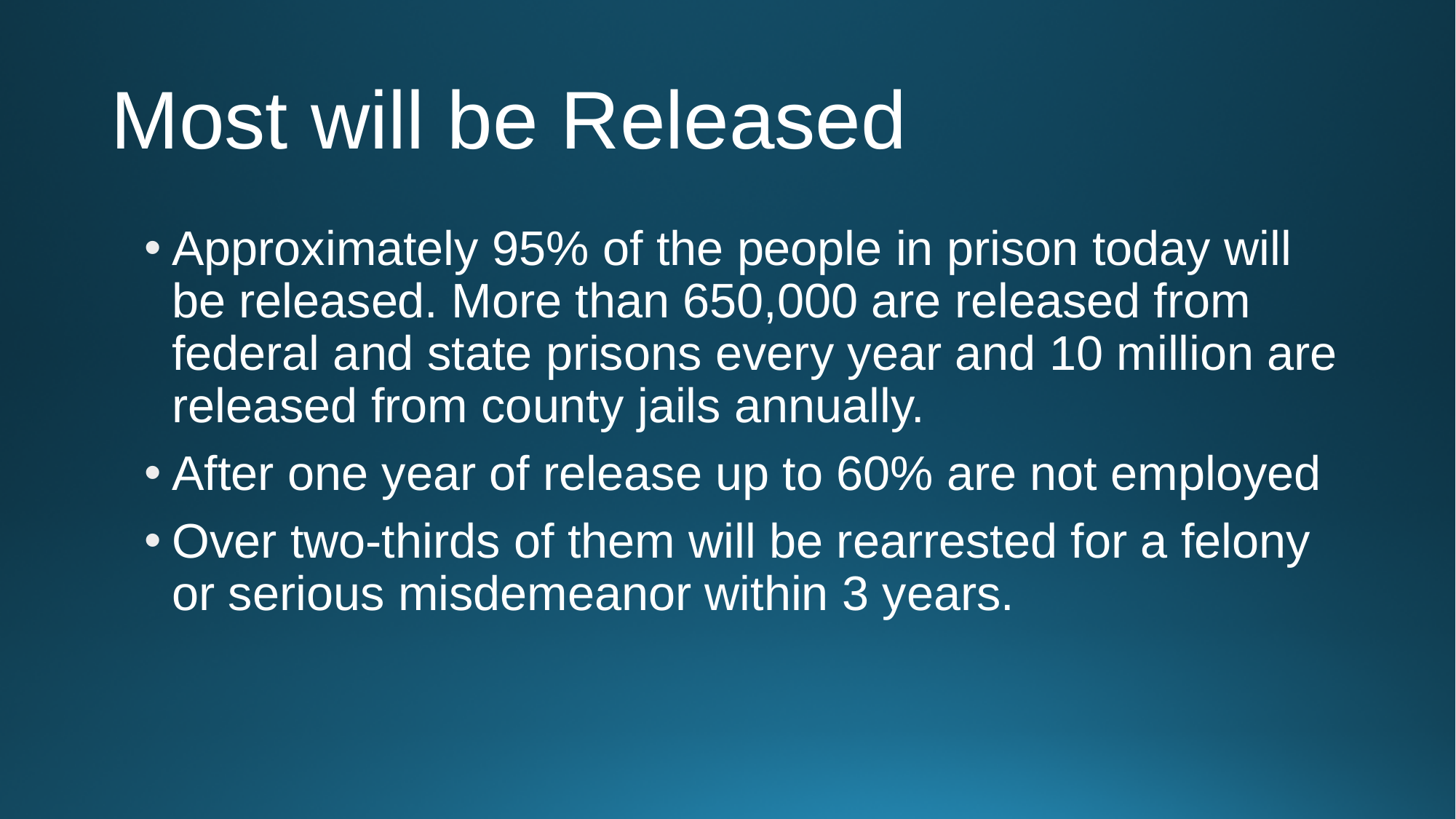

# Most will be Released
Approximately 95% of the people in prison today will be released. More than 650,000 are released from federal and state prisons every year and 10 million are released from county jails annually.
After one year of release up to 60% are not employed
Over two-thirds of them will be rearrested for a felony or serious misdemeanor within 3 years.